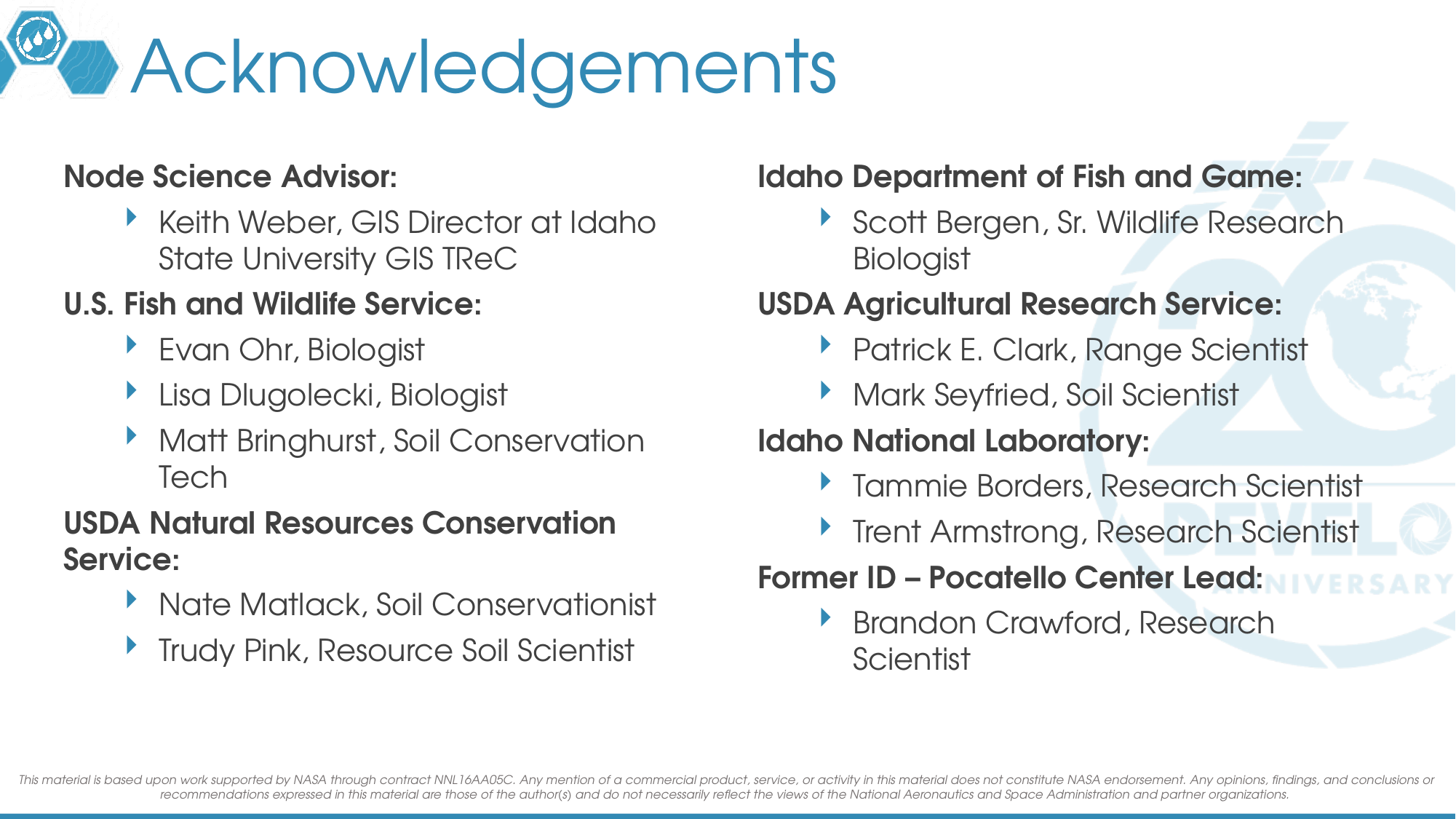

Acknowledgements
Node Science Advisor:
Keith Weber, GIS Director at Idaho State University GIS TReC
U.S. Fish and Wildlife Service:
Evan Ohr, Biologist
Lisa Dlugolecki, Biologist
Matt Bringhurst, Soil Conservation Tech
USDA Natural Resources Conservation Service:
Nate Matlack, Soil Conservationist
Trudy Pink, Resource Soil Scientist

Idaho Department of Fish and Game:
Scott Bergen, Sr. Wildlife Research Biologist
USDA Agricultural Research Service:
Patrick E. Clark, Range Scientist
Mark Seyfried, Soil Scientist
Idaho National Laboratory:
Tammie Borders, Research Scientist
Trent Armstrong, Research Scientist
Former ID – Pocatello Center Lead:
Brandon Crawford, Research Scientist